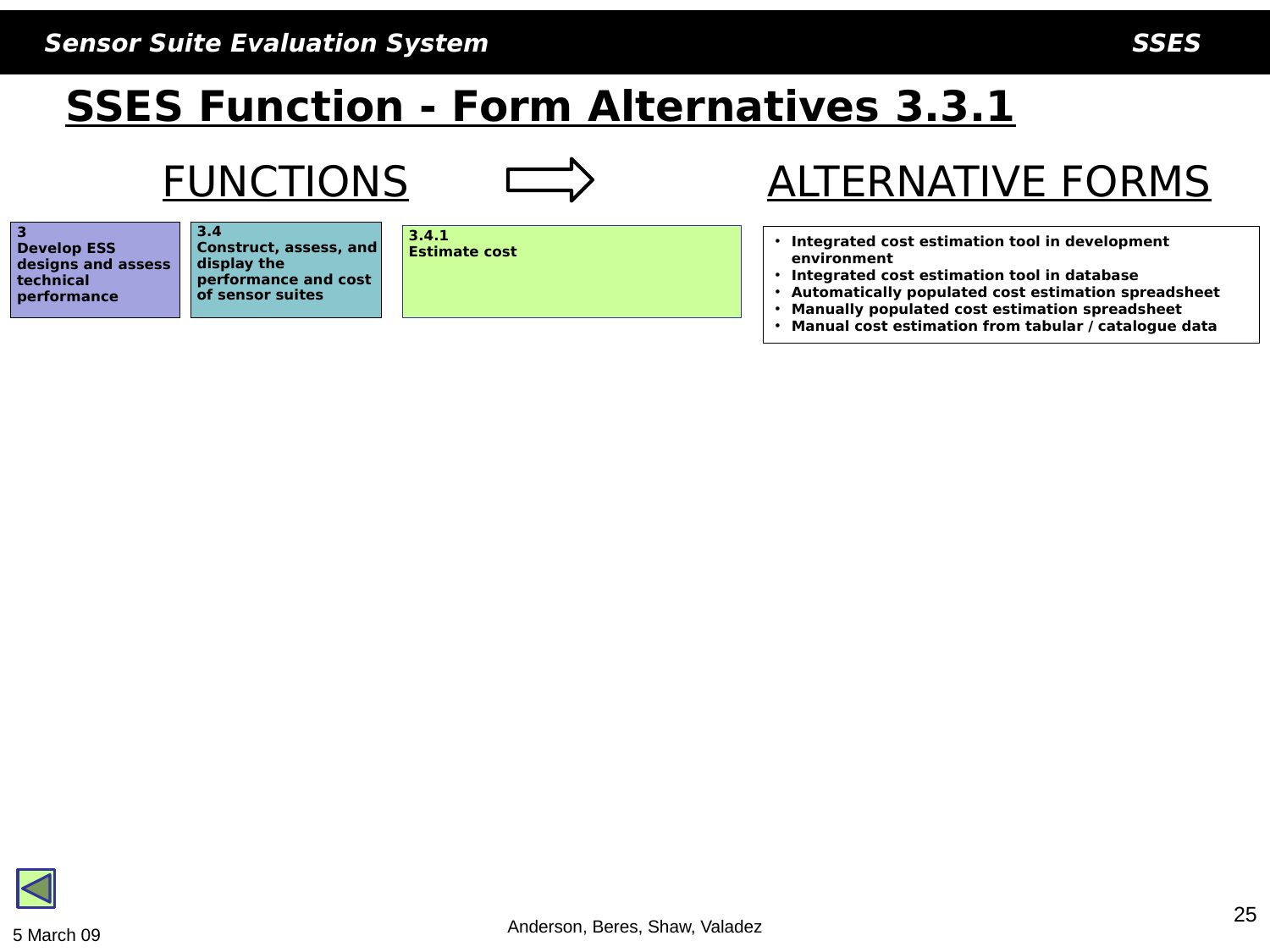

# SSES Function - Form Alternatives 3.3.1
FUNCTIONS
ALTERNATIVE FORMS

3
Develop ESS designs and assess technical performance
3.4
Construct, assess, and display the performance and cost of sensor suites
3.4.1
Estimate cost
Integrated cost estimation tool in development environment
Integrated cost estimation tool in database
Automatically populated cost estimation spreadsheet
Manually populated cost estimation spreadsheet
Manual cost estimation from tabular / catalogue data

25
Anderson, Beres, Shaw, Valadez
5 March 09